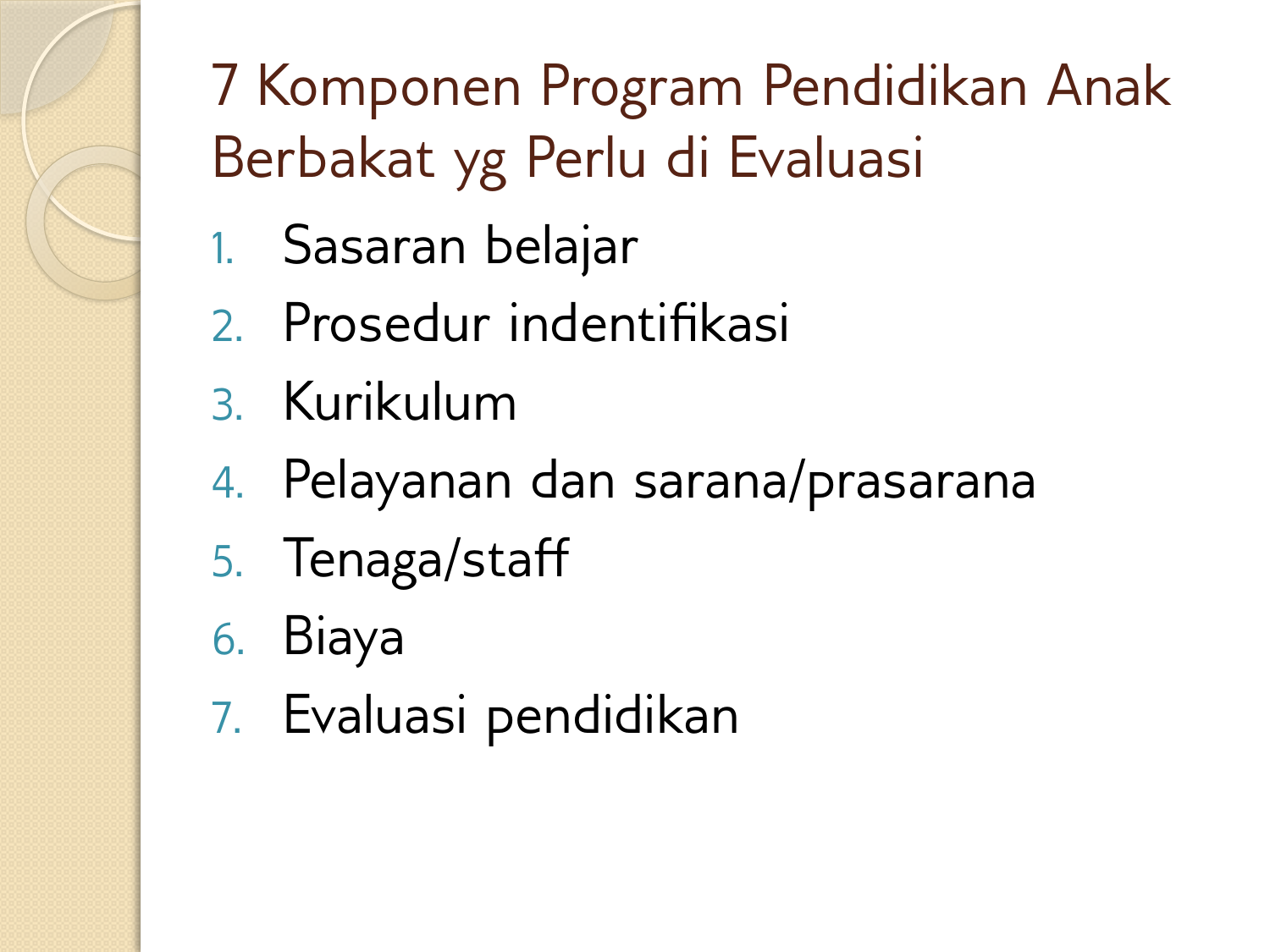

# 7 Komponen Program Pendidikan Anak Berbakat yg Perlu di Evaluasi
Sasaran belajar
Prosedur indentifikasi
Kurikulum
Pelayanan dan sarana/prasarana
Tenaga/staff
Biaya
Evaluasi pendidikan